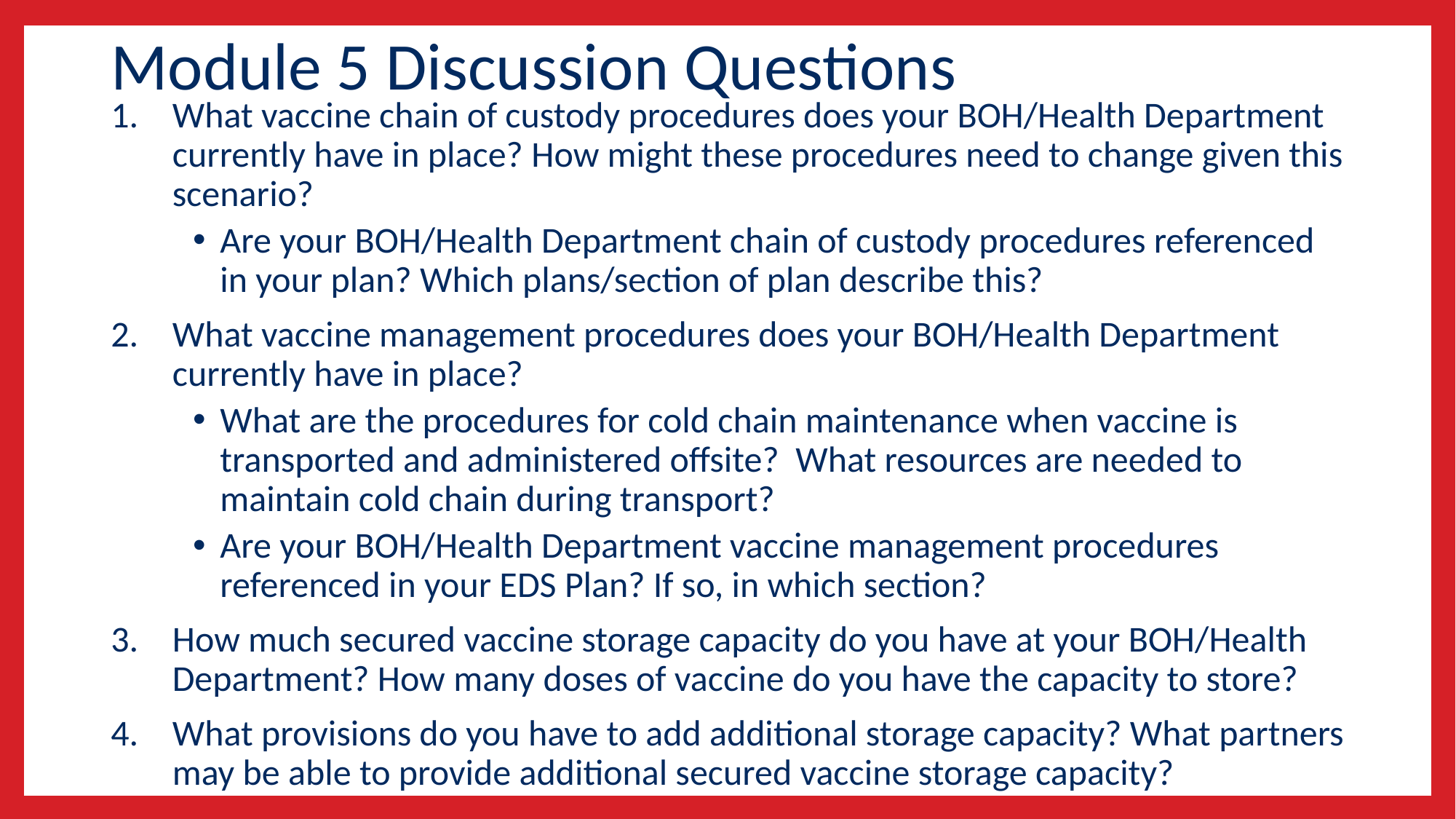

# Module 5 Discussion Questions
What vaccine chain of custody procedures does your BOH/Health Department currently have in place? How might these procedures need to change given this scenario?
Are your BOH/Health Department chain of custody procedures referenced in your plan? Which plans/section of plan describe this?
What vaccine management procedures does your BOH/Health Department currently have in place?
What are the procedures for cold chain maintenance when vaccine is transported and administered offsite?  What resources are needed to maintain cold chain during transport?
Are your BOH/Health Department vaccine management procedures referenced in your EDS Plan? If so, in which section?
How much secured vaccine storage capacity do you have at your BOH/Health Department? How many doses of vaccine do you have the capacity to store?
What provisions do you have to add additional storage capacity? What partners may be able to provide additional secured vaccine storage capacity?